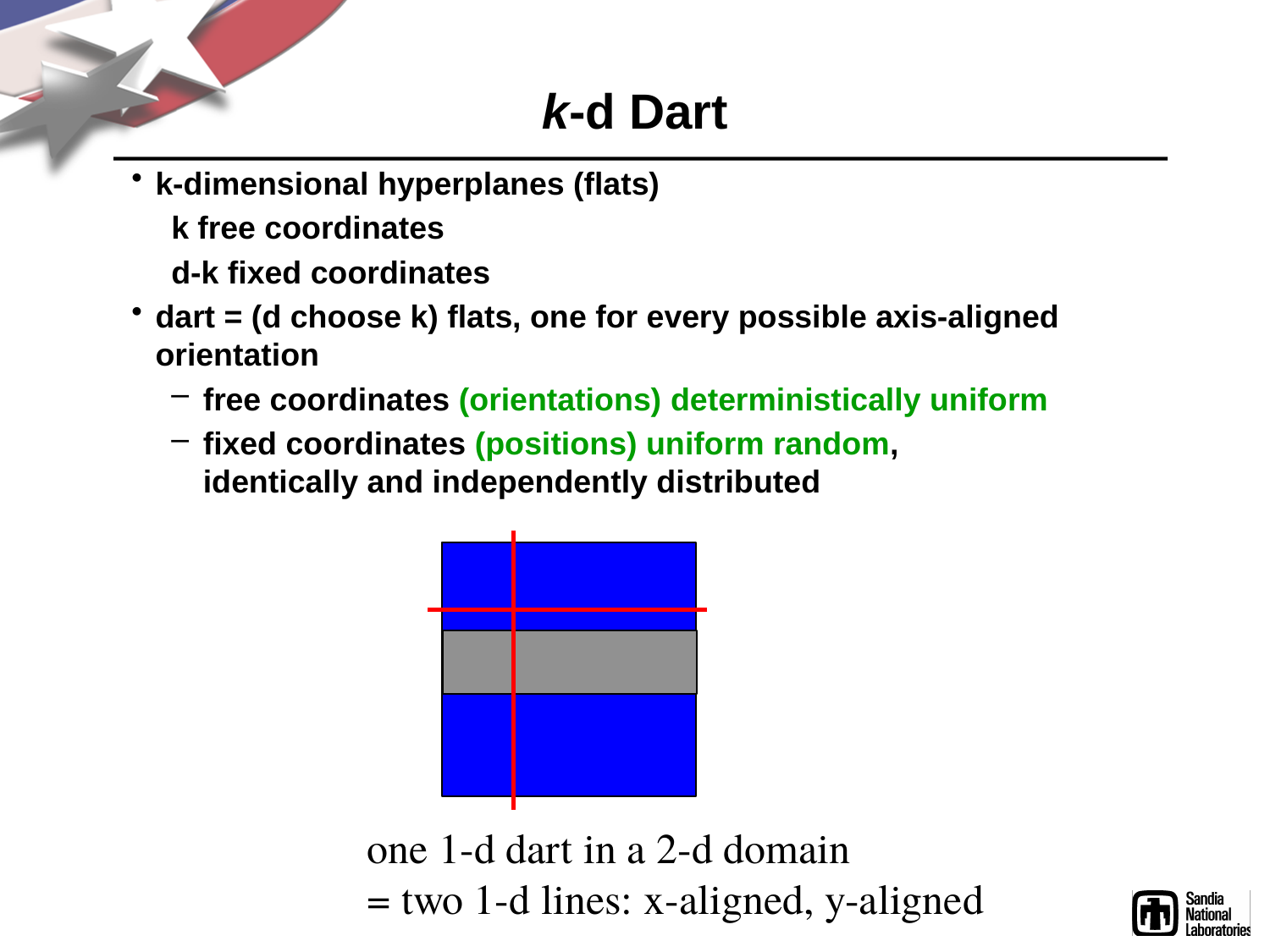

# k-d Dart
k-dimensional hyperplanes (flats)
k free coordinates
d-k fixed coordinates
dart = (d choose k) flats, one for every possible axis-aligned orientation
free coordinates (orientations) deterministically uniform
fixed coordinates (positions) uniform random,
identically and independently distributed

one 1-d dart in a 2-d domain
= two 1-d lines: x-aligned, y-aligned